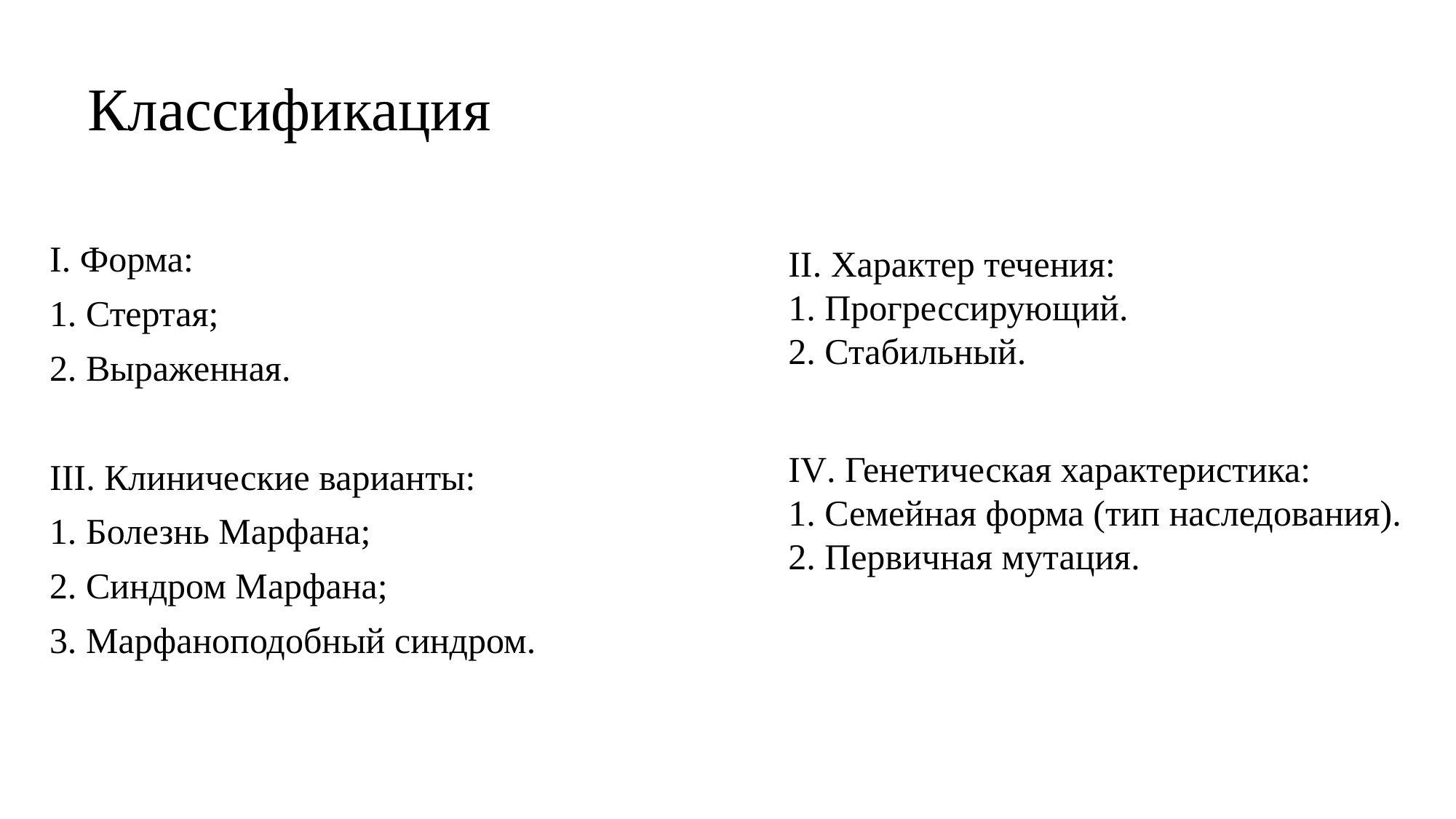

# Классификация
I. Форма:
1. Стертая;
2. Выраженная.

III. Клинические варианты:
1. Болезнь Марфана;
2. Синдром Марфана;
3. Марфаноподобный синдром.

II. Характер течения:
1. Прогрессирующий.
2. Стабильный.
IV. Генетическая характеристика:
1. Семейная форма (тип наследования).
2. Первичная мутация.